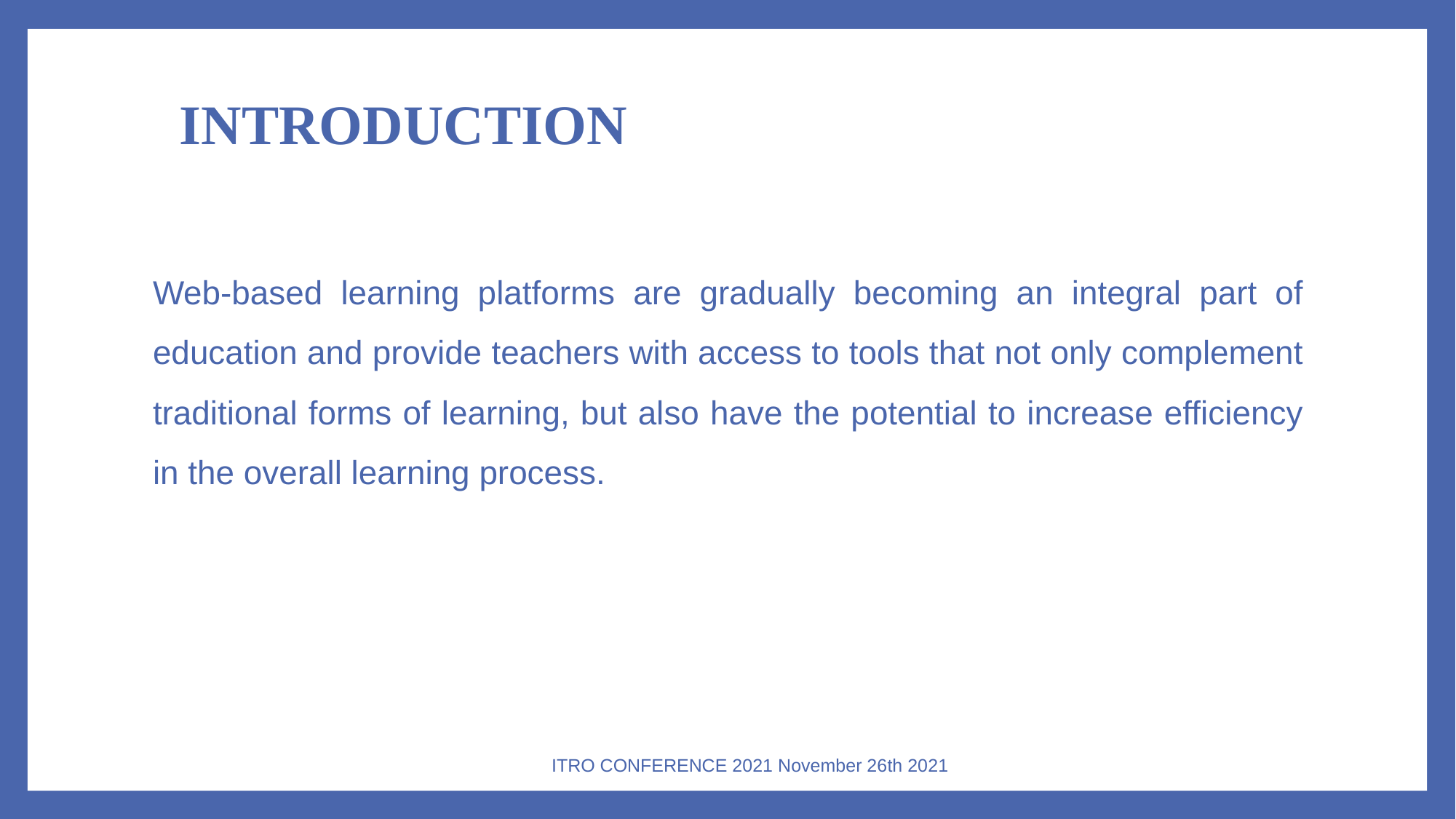

# INTRODUCTION
Web-based learning platforms are gradually becoming an integral part of education and provide teachers with access to tools that not only complement traditional forms of learning, but also have the potential to increase efficiency in the overall learning process.
ITRO CONFERENCE 2021 November 26th 2021